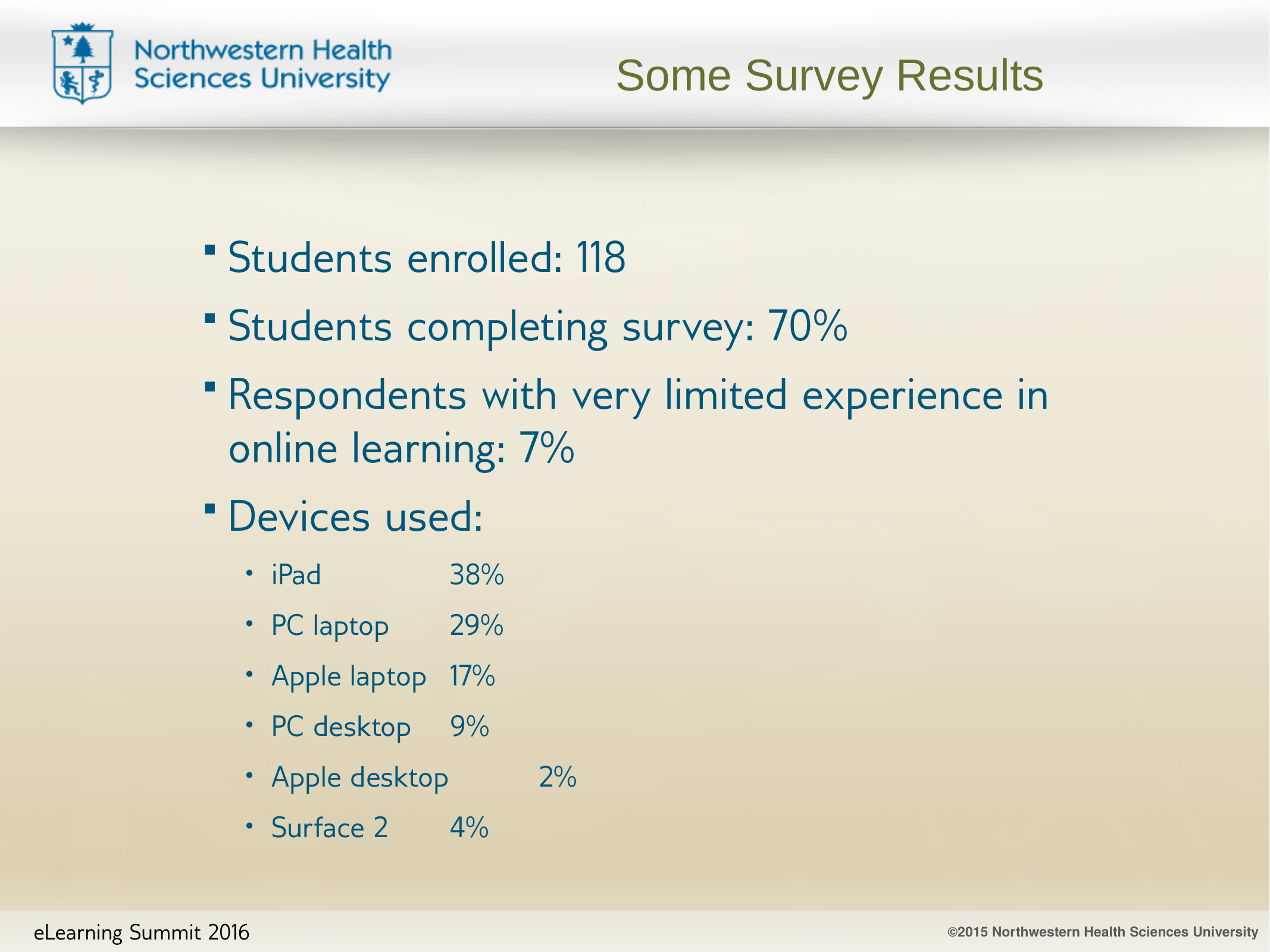

# Some Survey Results
Students enrolled: 118
Students completing survey: 70%
Respondents with very limited experience in online learning: 7%
Devices used:
iPad		38%
PC laptop	29%
Apple laptop 	17%
PC desktop 	9%
Apple desktop 	2%
Surface 2 	4%
eLearning Summit 2016